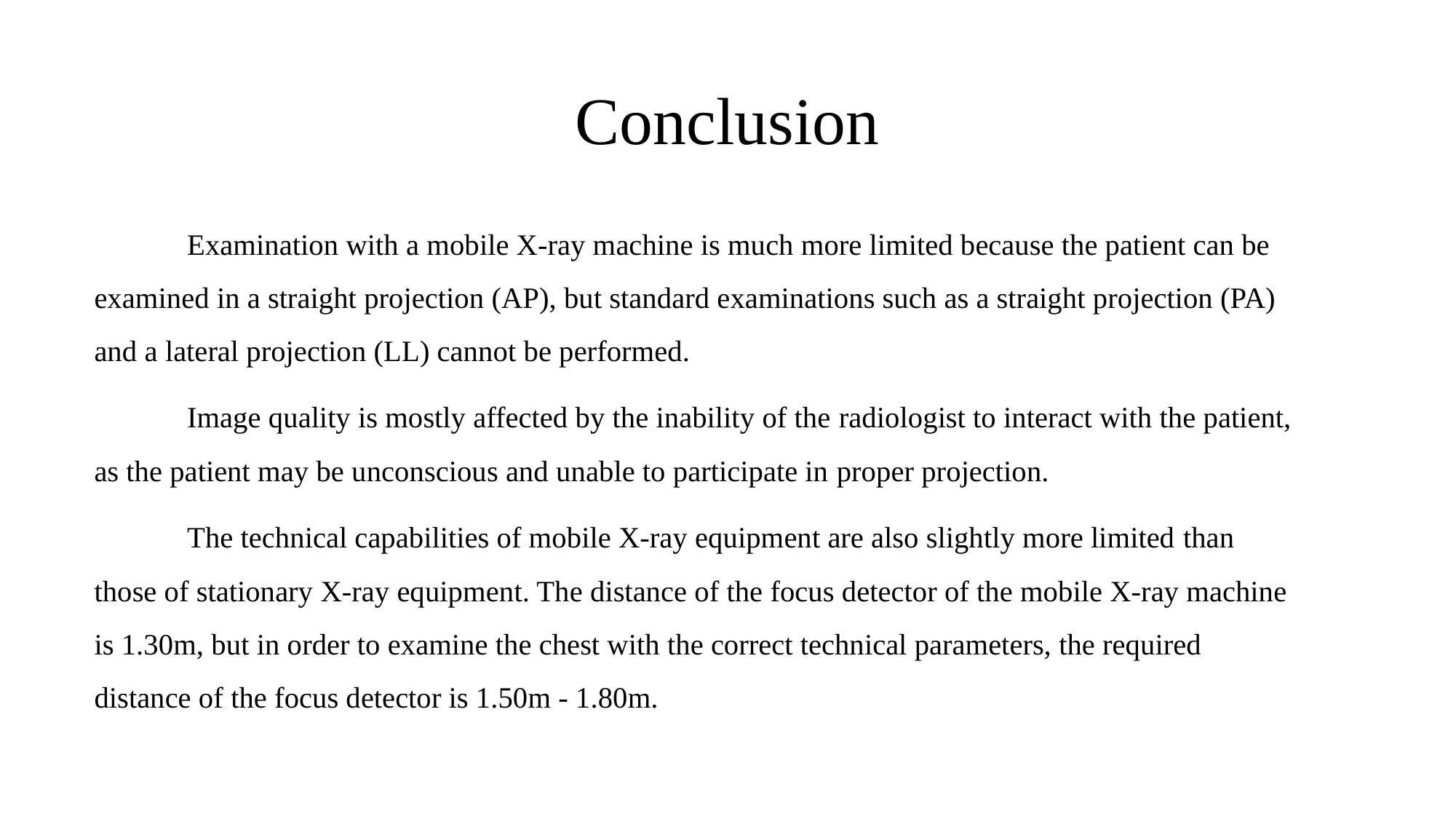

# Conclusion
	Examination with a mobile X-ray machine is much more limited because the patient can be examined in a straight projection (AP), but standard examinations such as a straight projection (PA) and a lateral projection (LL) cannot be performed.
	Image quality is mostly affected by the inability of the radiologist to interact with the patient, as the patient may be unconscious and unable to participate in proper projection.
	The technical capabilities of mobile X-ray equipment are also slightly more limited than those of stationary X-ray equipment. The distance of the focus detector of the mobile X-ray machine is 1.30m, but in order to examine the chest with the correct technical parameters, the required distance of the focus detector is 1.50m - 1.80m.